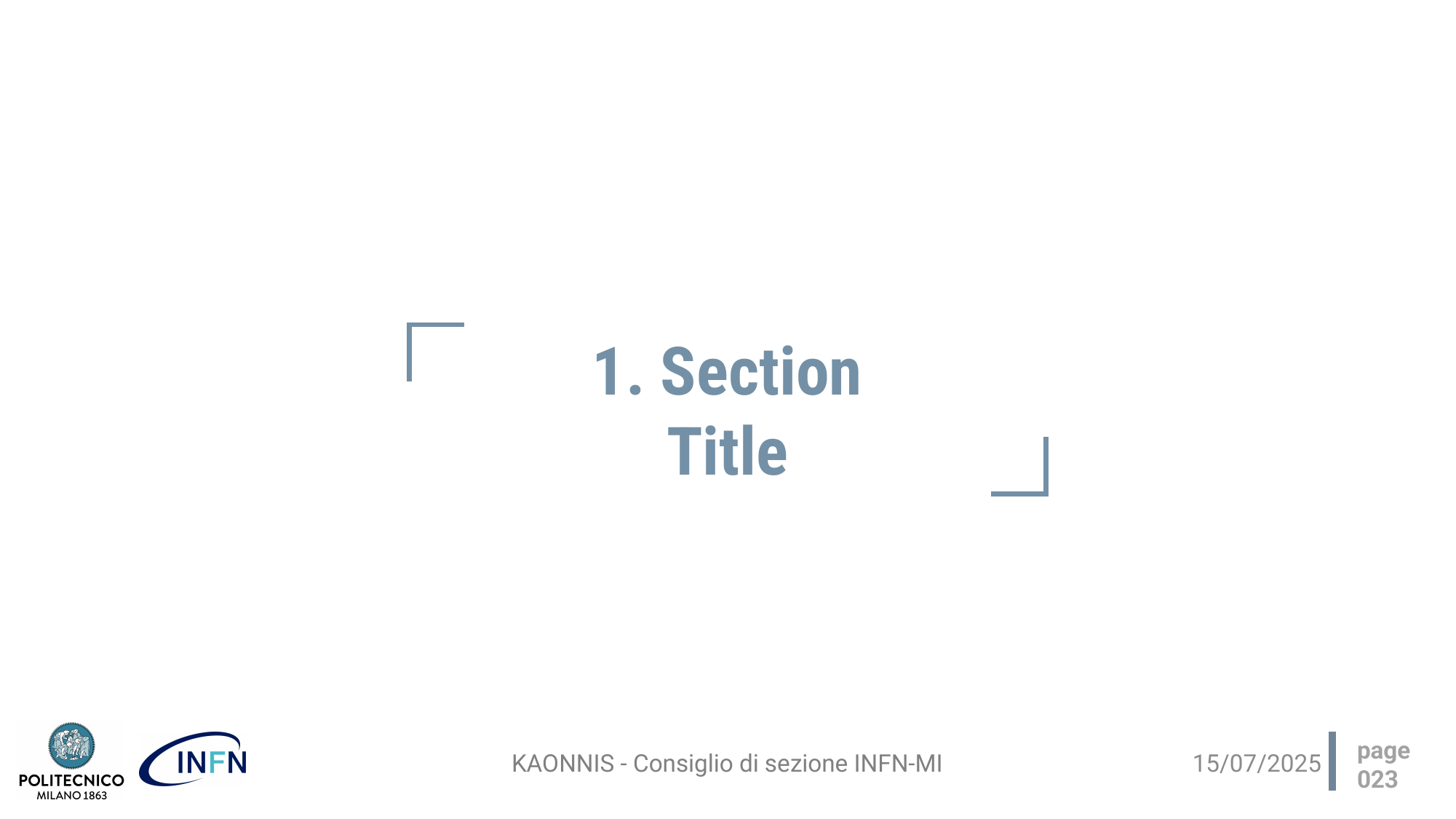

1. Section
Title
page
023
KAONNIS - Consiglio di sezione INFN-MI
15/07/2025